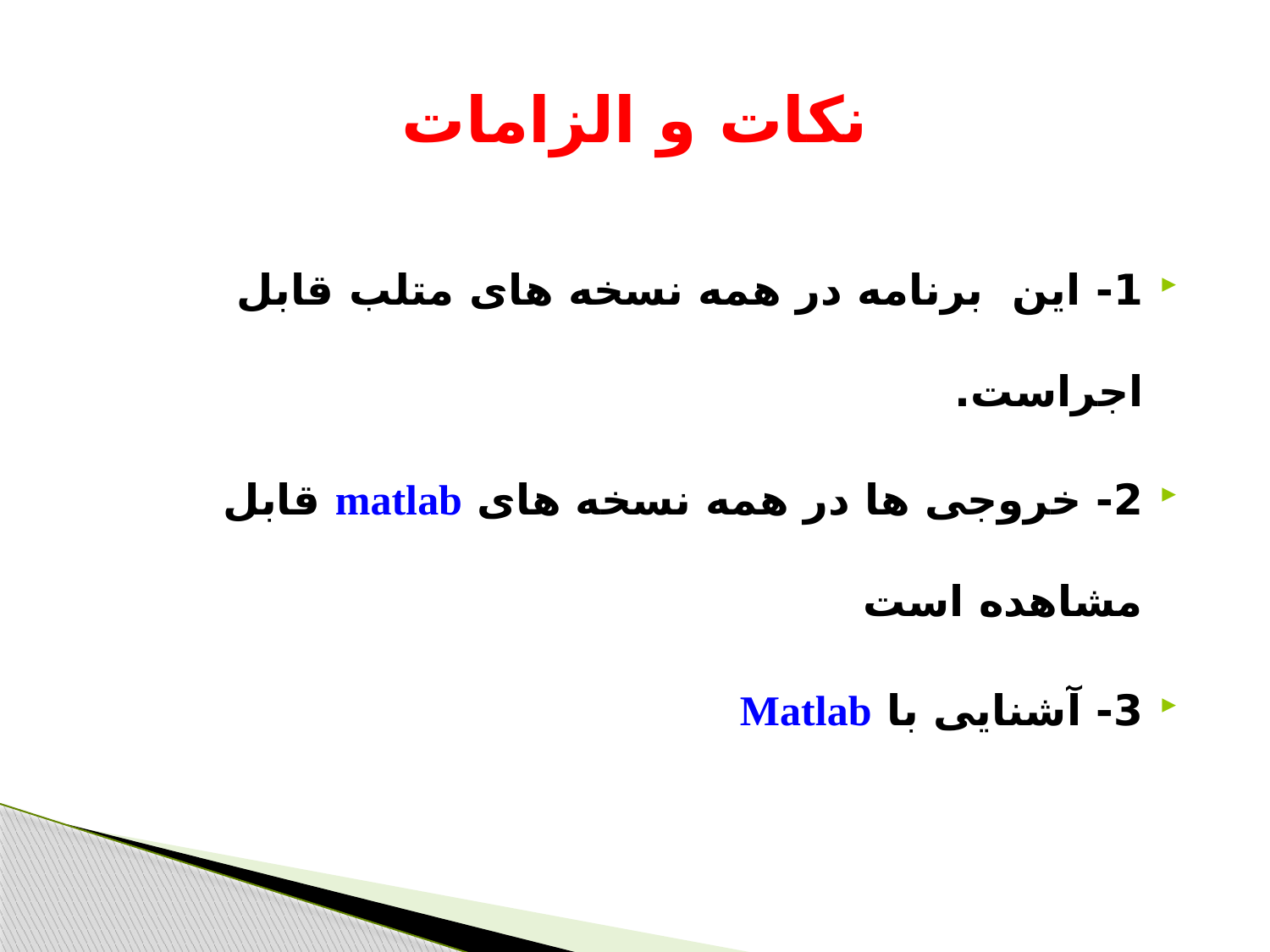

# نکات و الزامات
1- این  برنامه در همه نسخه های متلب قابل اجراست.
2- خروجی ها در همه نسخه های matlab قابل مشاهده است
3- آشنایی با Matlab